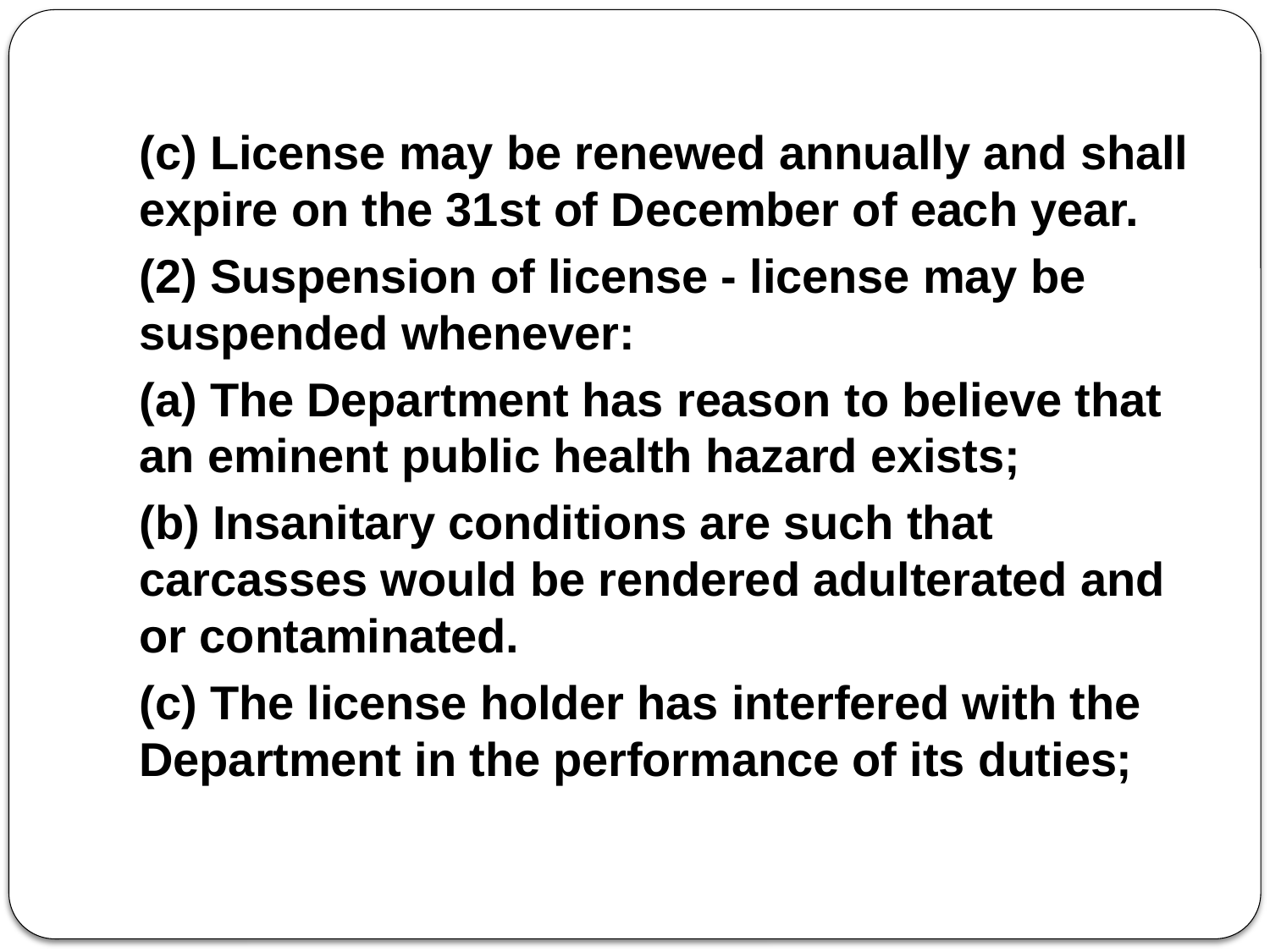

(c) License may be renewed annually and shall expire on the 31st of December of each year.
(2) Suspension of license - license may be suspended whenever:
(a) The Department has reason to believe that an eminent public health hazard exists;
(b) Insanitary conditions are such that carcasses would be rendered adulterated and or contaminated.
(c) The license holder has interfered with the Department in the performance of its duties;